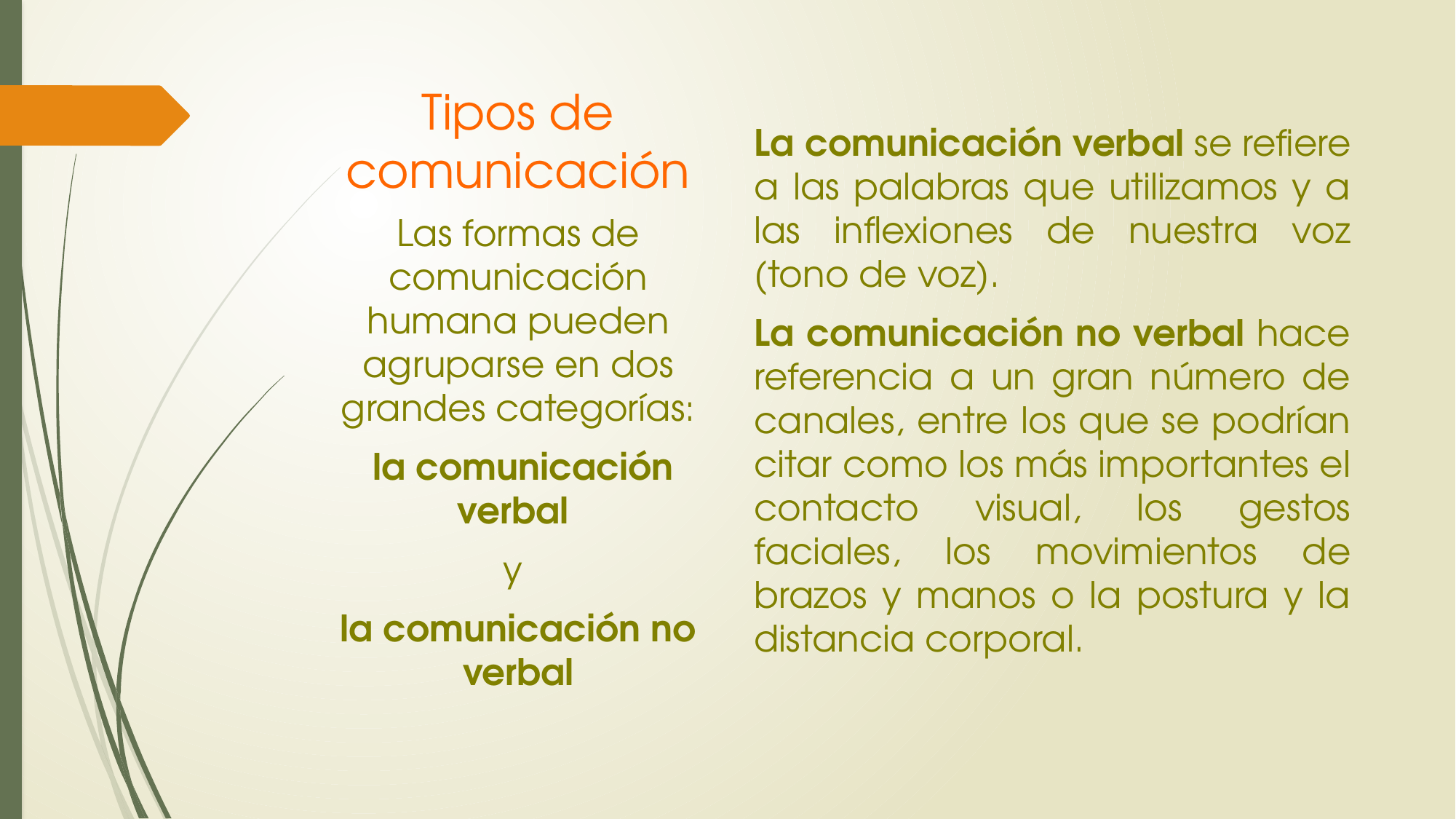

# Tipos de comunicación
La comunicación verbal se refiere a las palabras que utilizamos y a las inflexiones de nuestra voz (tono de voz).
La comunicación no verbal hace referencia a un gran número de canales, entre los que se podrían citar como los más importantes el contacto visual, los gestos faciales, los movimientos de brazos y manos o la postura y la distancia corporal.

Las formas de comunicación humana pueden agruparse en dos grandes categorías:
 la comunicación verbal
y
la comunicación no verbal